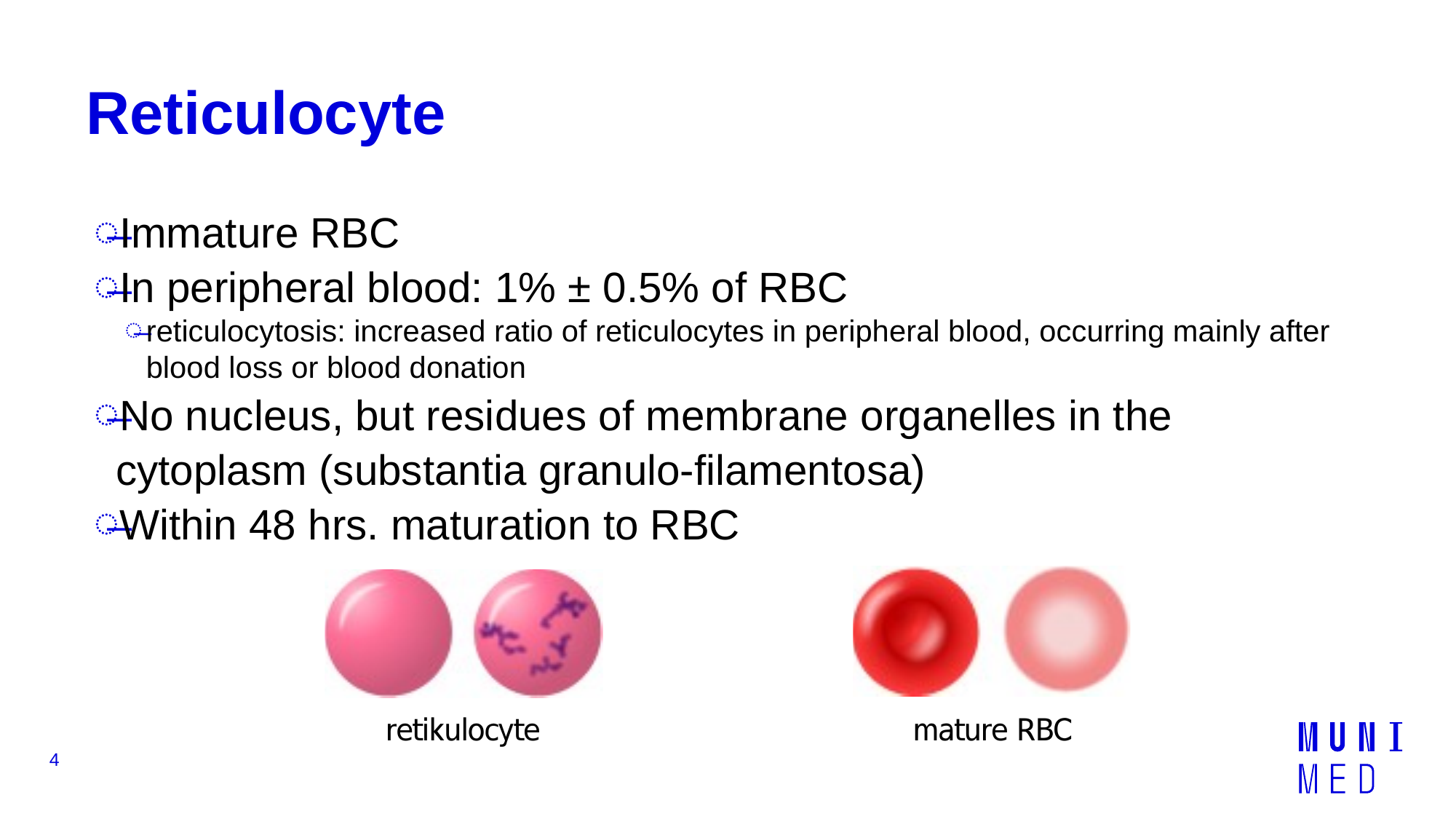

# Reticulocyte
Immature RBC
In peripheral blood: 1% ± 0.5% of RBC
reticulocytosis: increased ratio of reticulocytes in peripheral blood, occurring mainly after blood loss or blood donation
No nucleus, but residues of membrane organelles in the cytoplasm (substantia granulo-filamentosa)
Within 48 hrs. maturation to RBC

retikulocyte
mature RBC
4